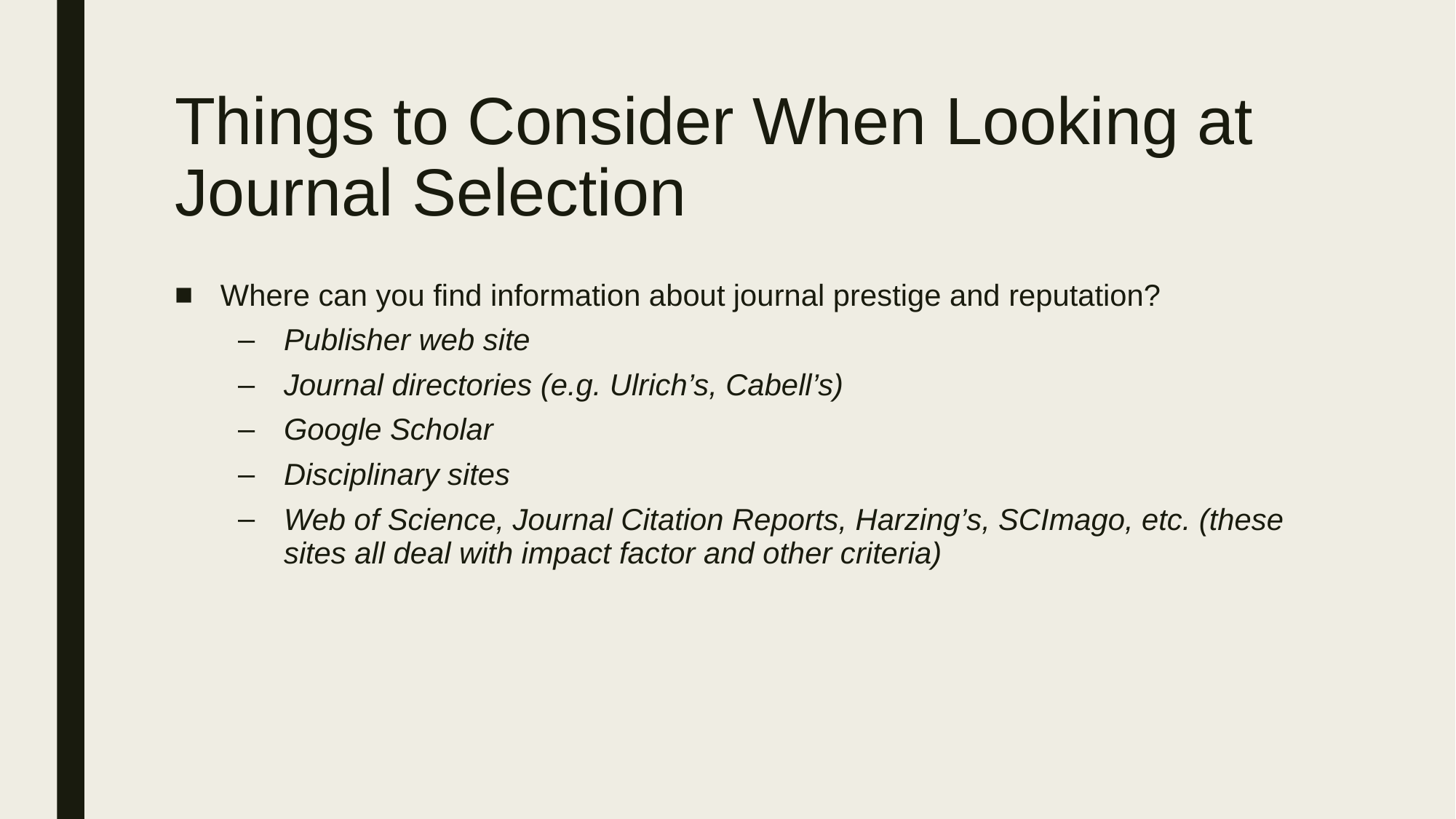

# Things to Consider When Looking at Journal Selection
Where can you find information about journal prestige and reputation?
Publisher web site
Journal directories (e.g. Ulrich’s, Cabell’s)
Google Scholar
Disciplinary sites
Web of Science, Journal Citation Reports, Harzing’s, SCImago, etc. (these sites all deal with impact factor and other criteria)